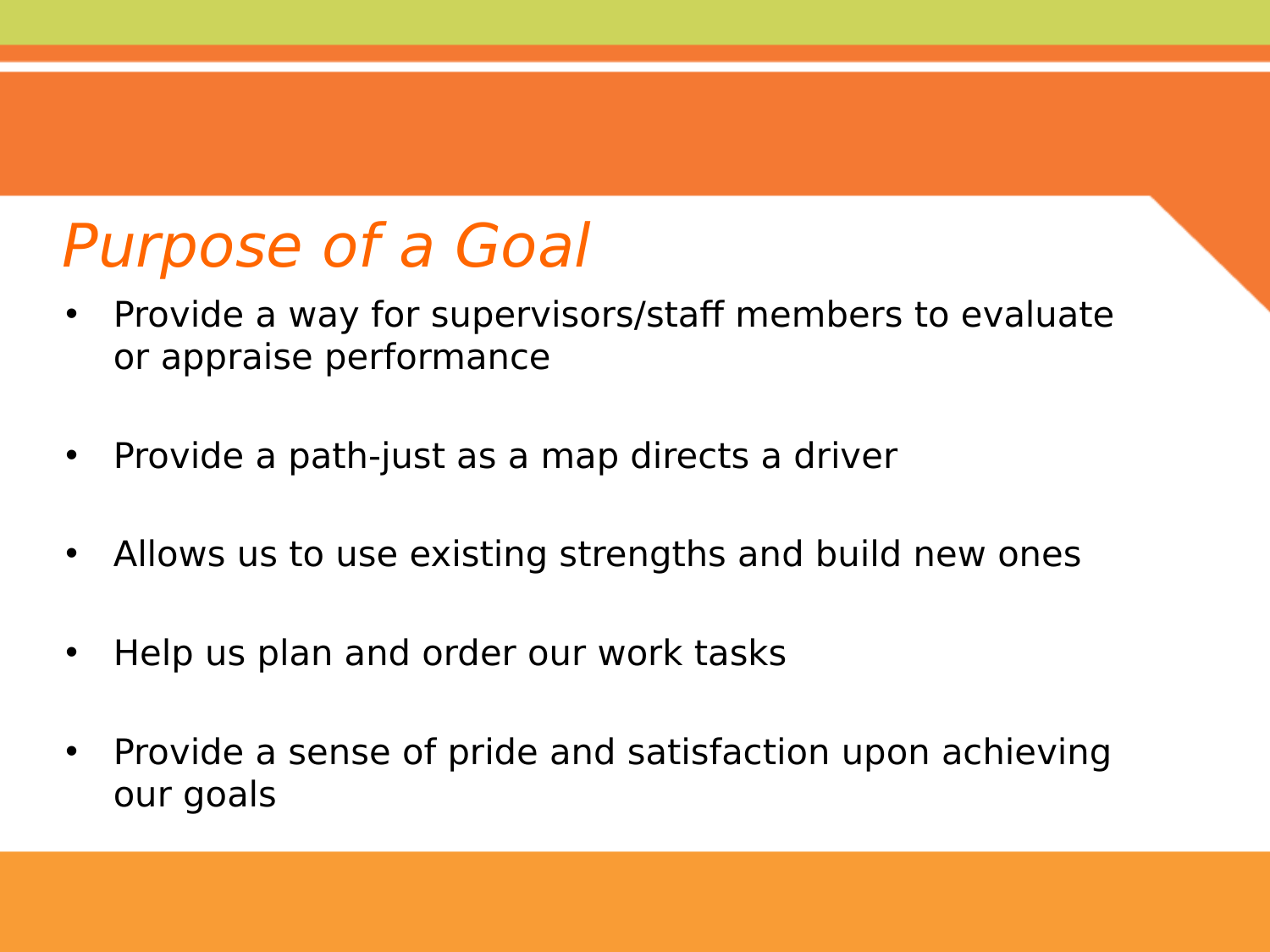

# Purpose of a Goal
Provide a way for supervisors/staff members to evaluate  or appraise performance

Provide a path-just as a map directs a driver

Allows us to use existing strengths and build new ones

Help us plan and order our work tasks

Provide a sense of pride and satisfaction upon achieving our goals